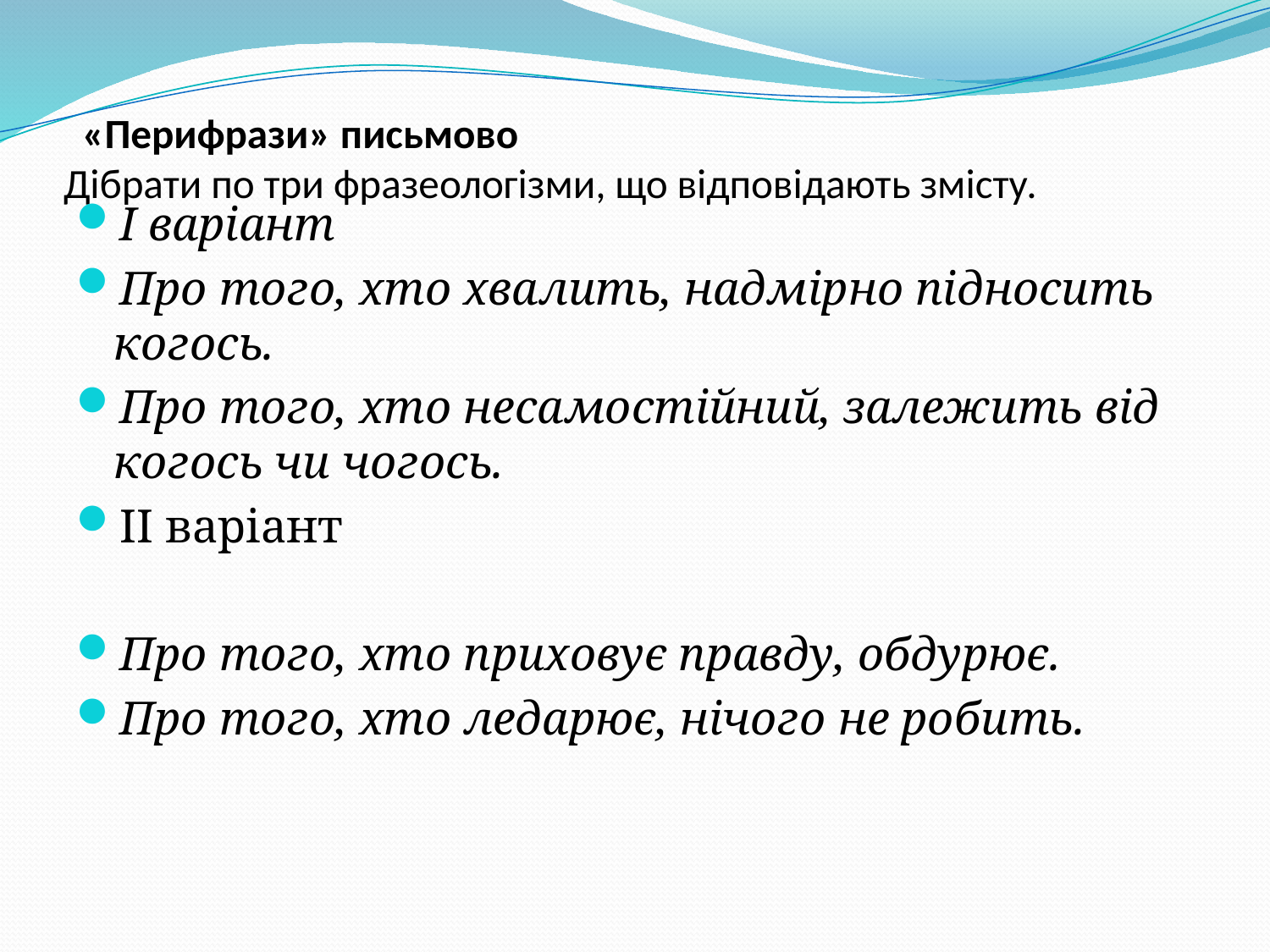

# «Перифрази» письмово Дібрати по три фразеологізми, що відповідають змісту.
І варіант
Про того, хто хвалить, надмірно підносить когось.
Про того, хто несамостійний, залежить від когось чи чогось.
ІІ варіант

Про того, хто приховує правду, обдурює.
Про того, хто ледарює, нічого не робить.